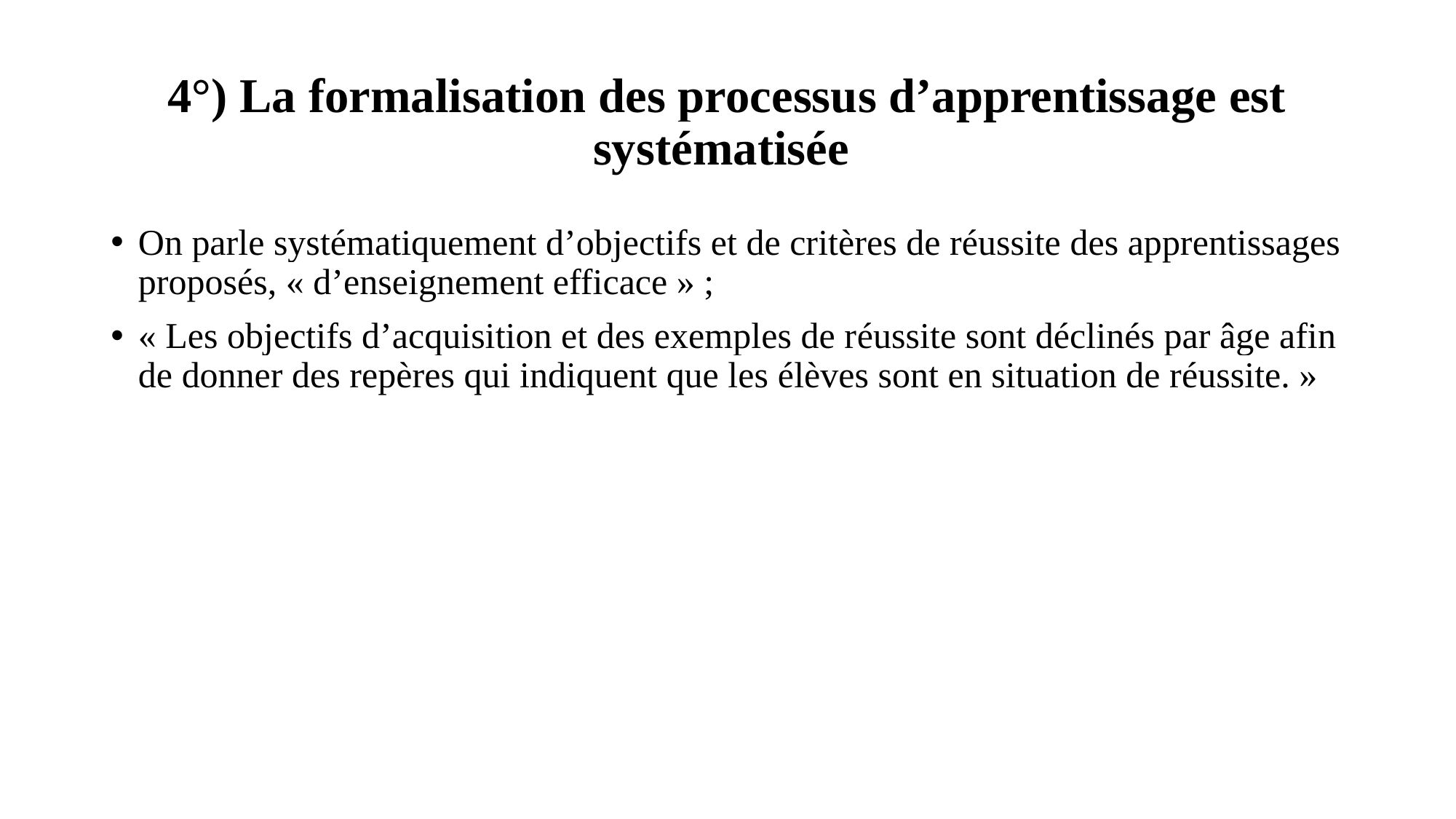

# 4°) La formalisation des processus d’apprentissage est systématisée
On parle systématiquement d’objectifs et de critères de réussite des apprentissages proposés, « d’enseignement efficace » ;
« Les objectifs d’acquisition et des exemples de réussite sont déclinés par âge afin de donner des repères qui indiquent que les élèves sont en situation de réussite. »